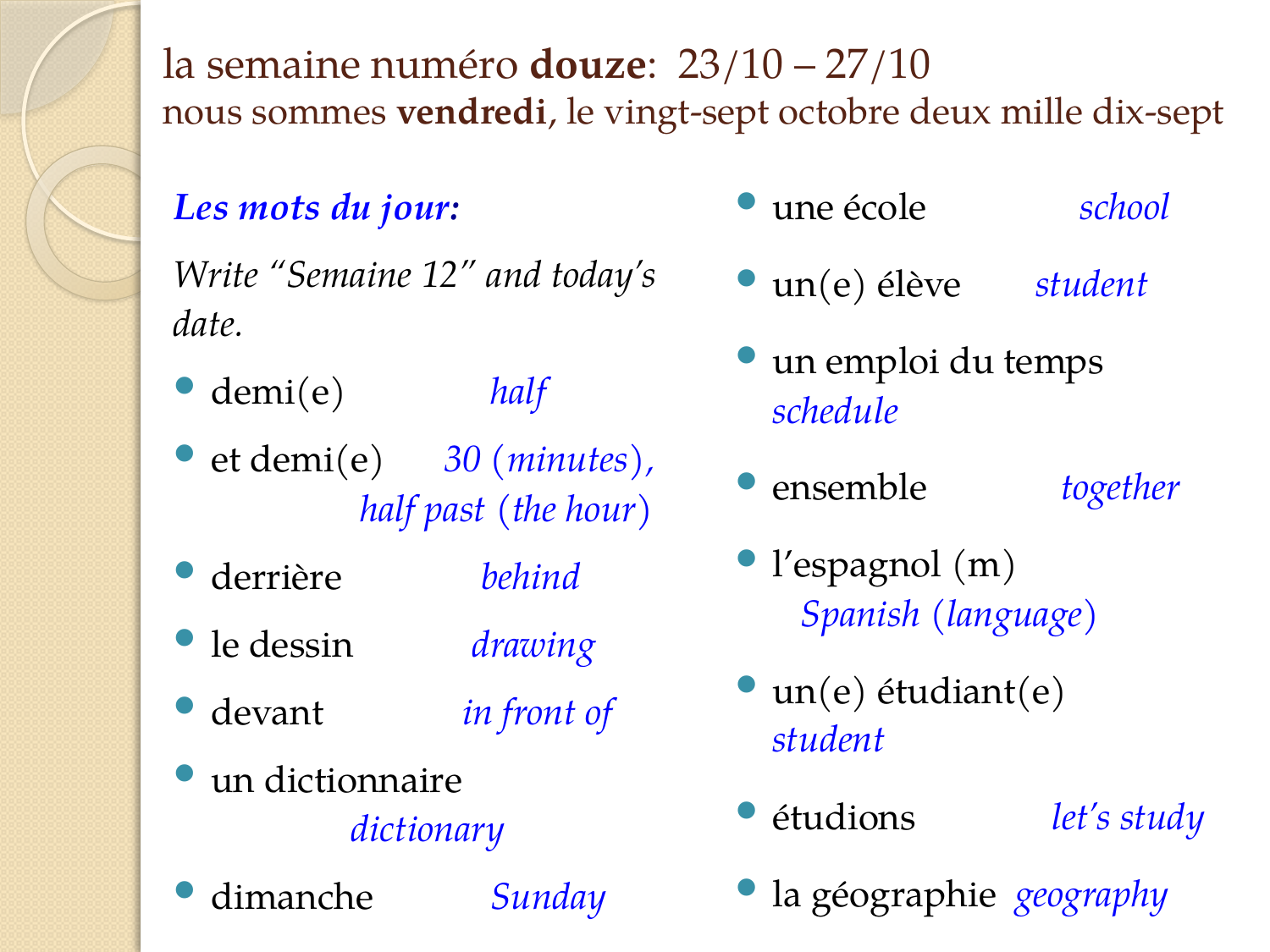

# la semaine numéro douze:  23/10 – 27/10 nous sommes vendredi, le vingt-sept octobre deux mille dix-sept
Les mots du jour:
Write “Semaine 12” and today’s date.
demi(e)	      half
et demi(e)	 30 (minutes),    	    half past (the hour)
derrière	     behind
le dessin	    drawing
devant	   in front of
un dictionnaire 		   	                 dictionary
dimanche	      Sunday
une école	         school
un(e) élève        student
un emploi du temps		       schedule
ensemble	       together
l’espagnol (m)	  	    Spanish (language)
un(e) étudiant(e)			        student
étudions	      let’s study
la géographie  geography